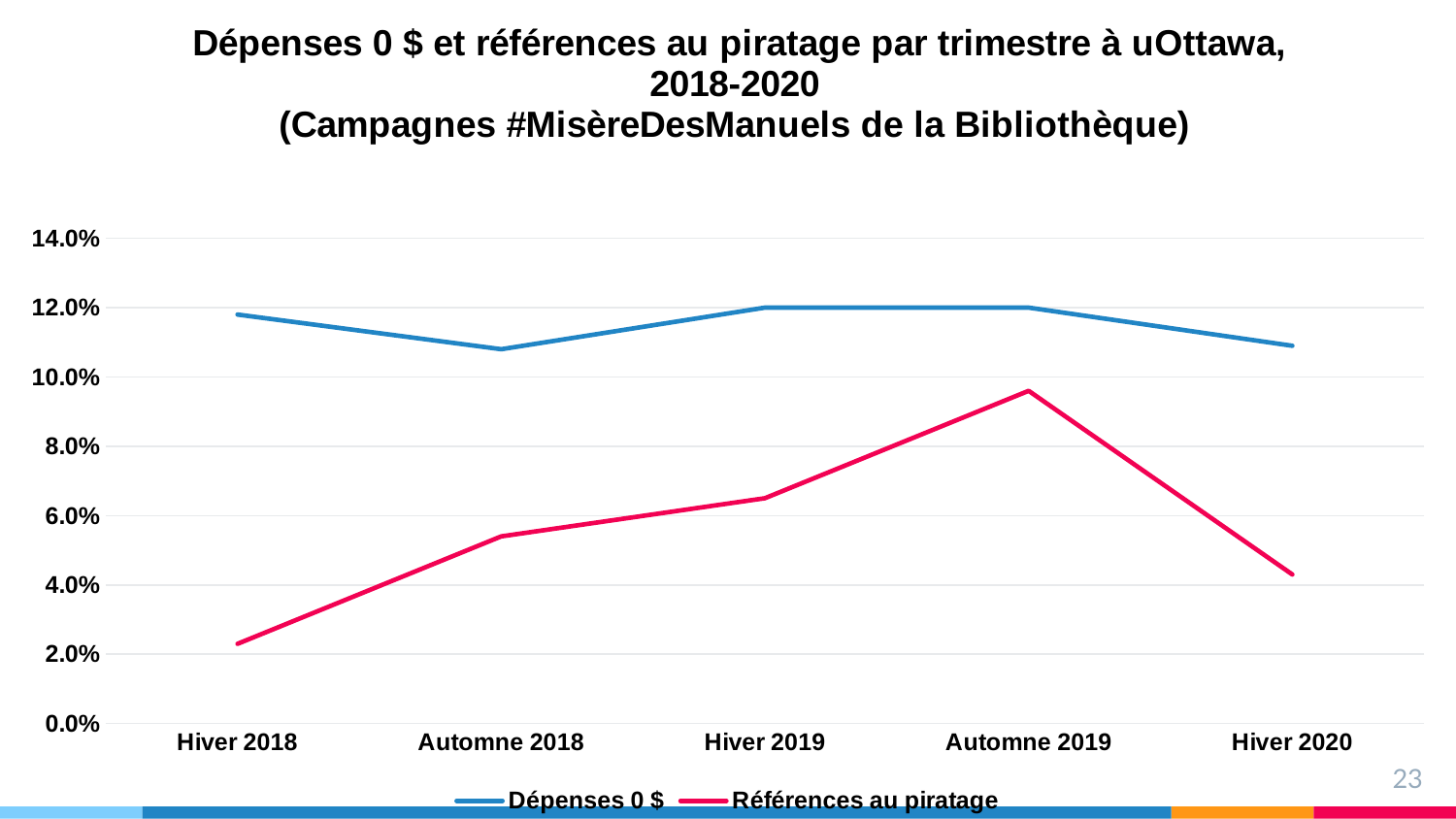

### Chart: Dépenses 0 $ et références au piratage par trimestre à uOttawa, 2018-2020
(Campagnes #MisèreDesManuels de la Bibliothèque)

| Category | Dépenses 0 $ | Références au piratage |
|---|---|---|
| Hiver 2018 | 0.118 | 0.023 |
| Automne 2018 | 0.108 | 0.054 |
| Hiver 2019 | 0.12 | 0.065 |
| Automne 2019 | 0.12 | 0.096 |
| Hiver 2020 | 0.109 | 0.043 |
23